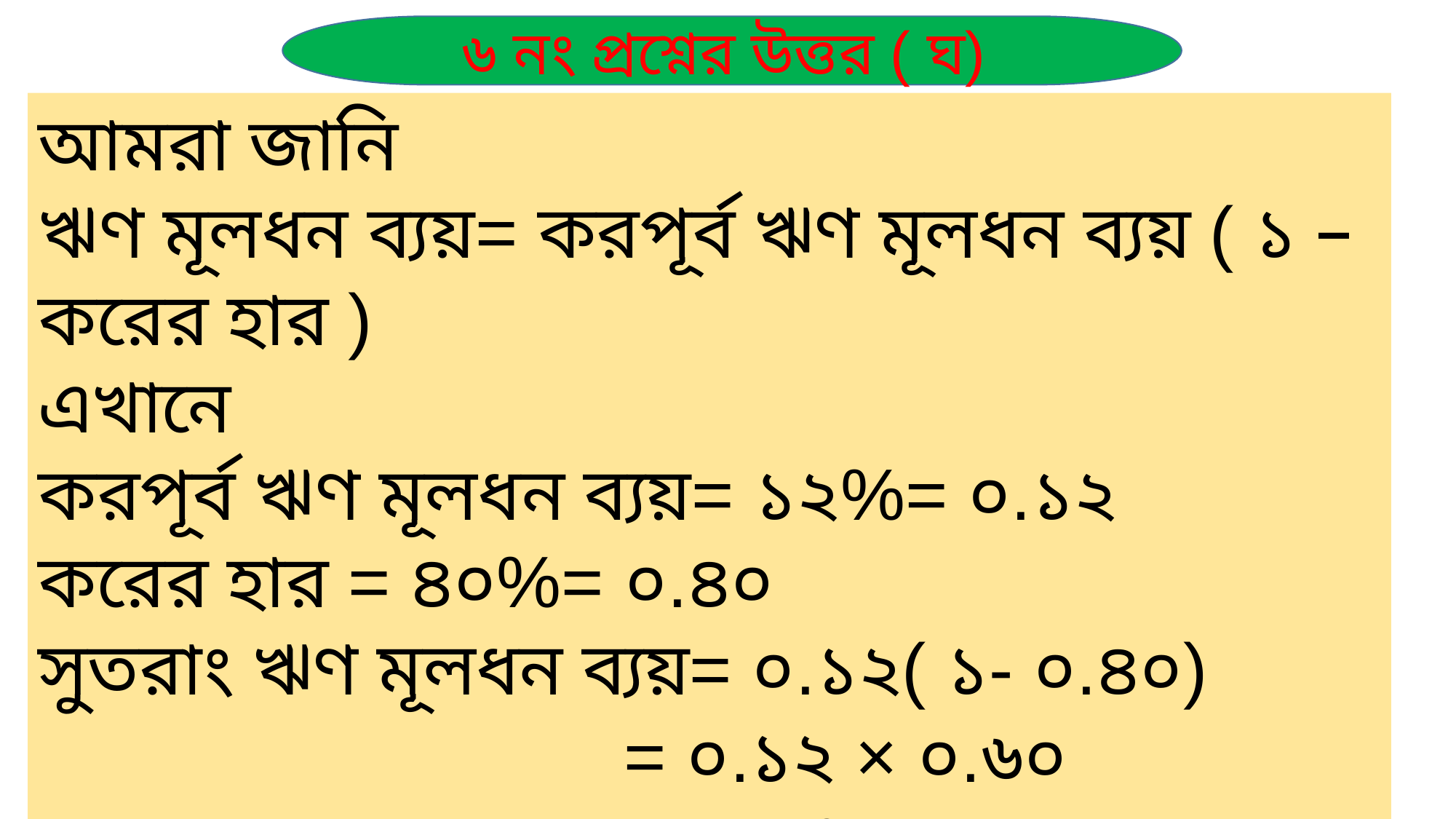

৬ নং প্রশ্নের উত্তর ( ঘ)
আমরা জানি
ঋণ মূলধন ব্যয়= করপূর্ব ঋণ মূলধন ব্যয় ( ১ – করের হার )
এখানে
করপূর্ব ঋণ মূলধন ব্যয়= ১২%= ০.১২
করের হার = ৪০%= ০.৪০
সুতরাং ঋণ মূলধন ব্যয়= ০.১২( ১- ০.৪০)
                             = ০.১২ × ০.৬০
                              = ৭.২%